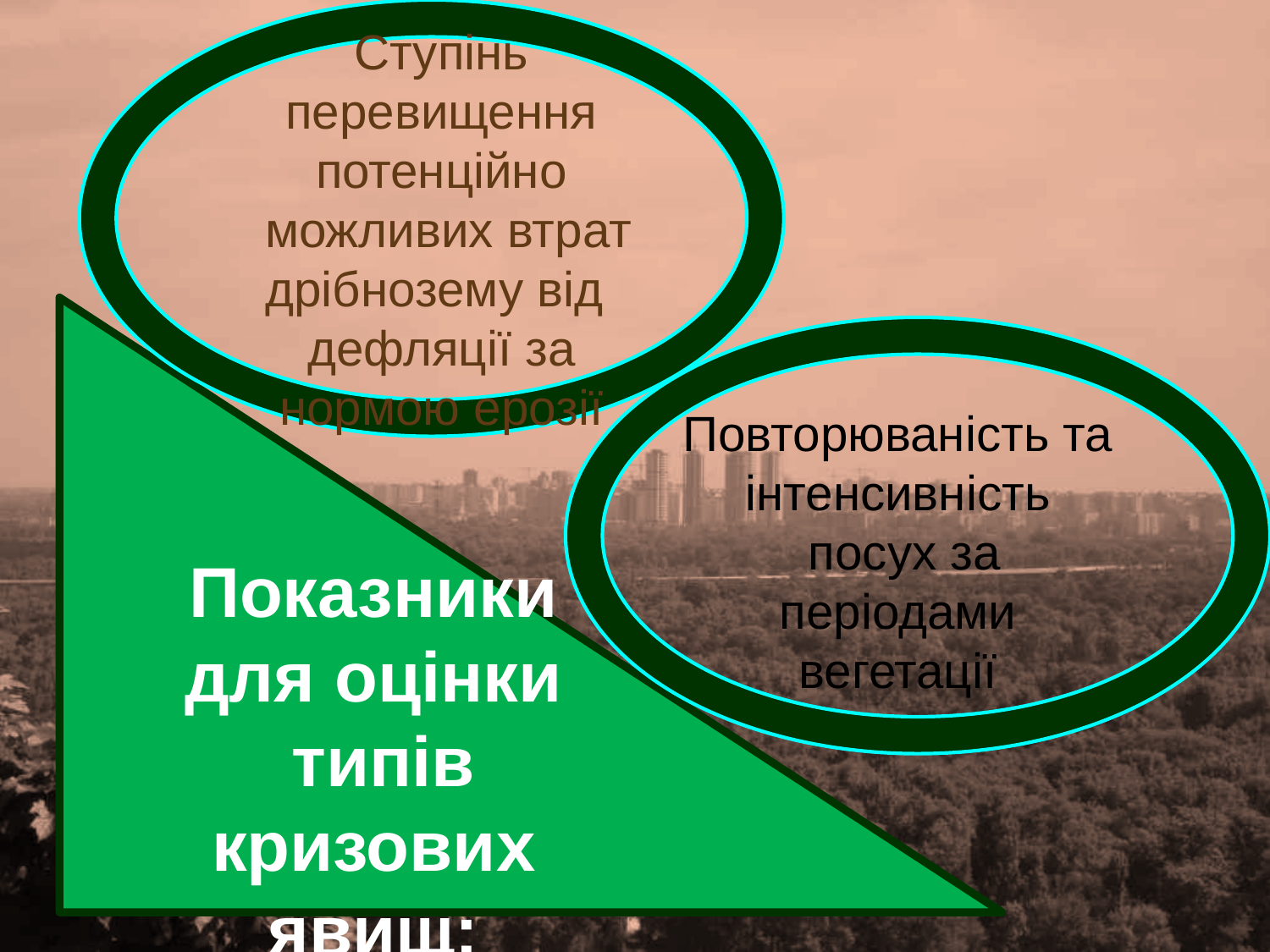

Ступінь перевищення потенційно
 можливих втрат дрібнозему від
дефляції за нормою ерозії
Показники для оцінки
 типів кризових явищ:

Повторюваність та інтенсивність
 посух за періодами вегетації